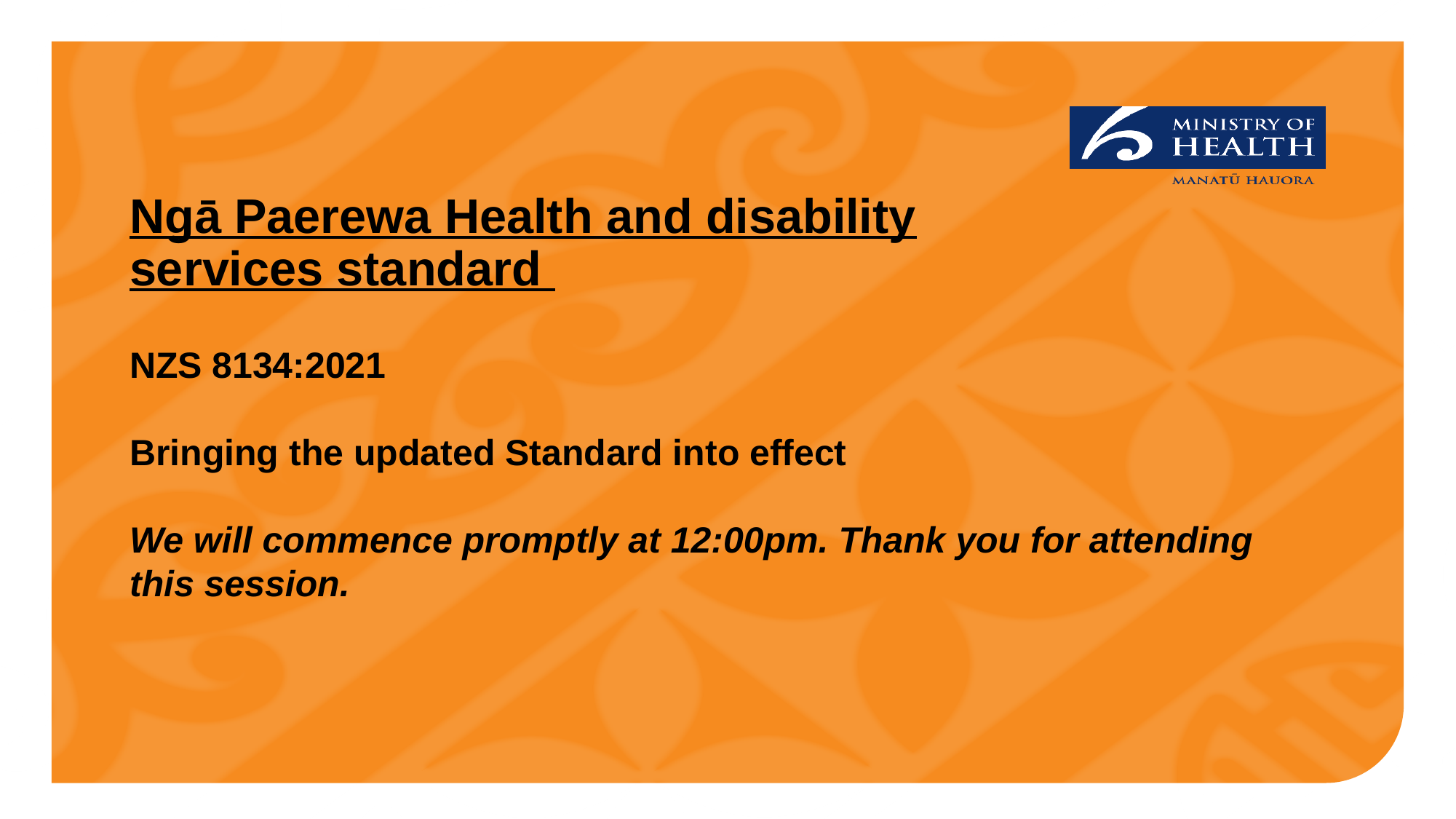

# Ngā Paerewa Health and disability services standard
NZS 8134:2021

Bringing the updated Standard into effect

We will commence promptly at 12:00pm. Thank you for attending this session.